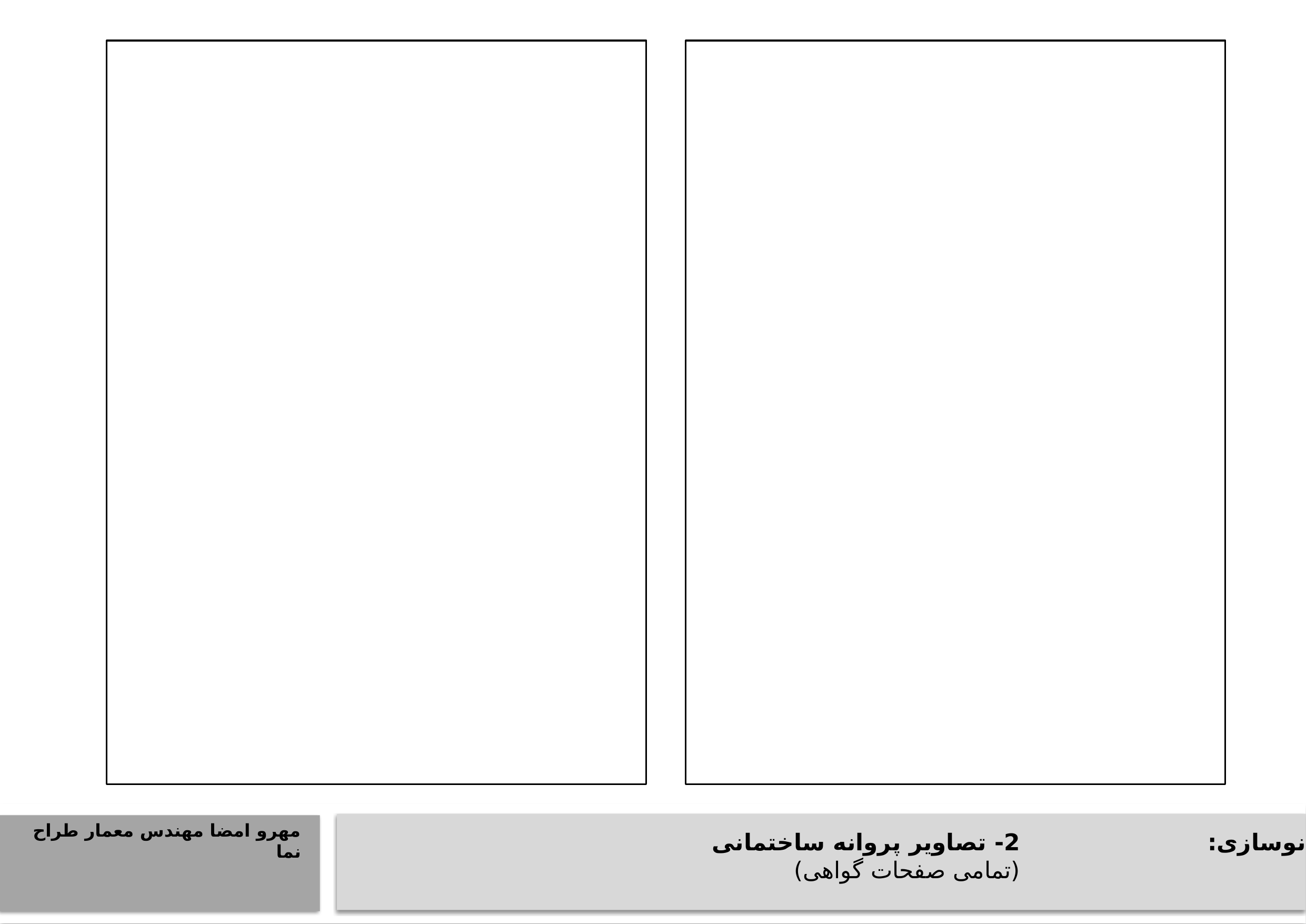

مهرو امضا مهندس معمار طراح نما
کدنوسازی:
2- تصاویر پروانه ساختمانی
(تمامی صفحات گواهی)